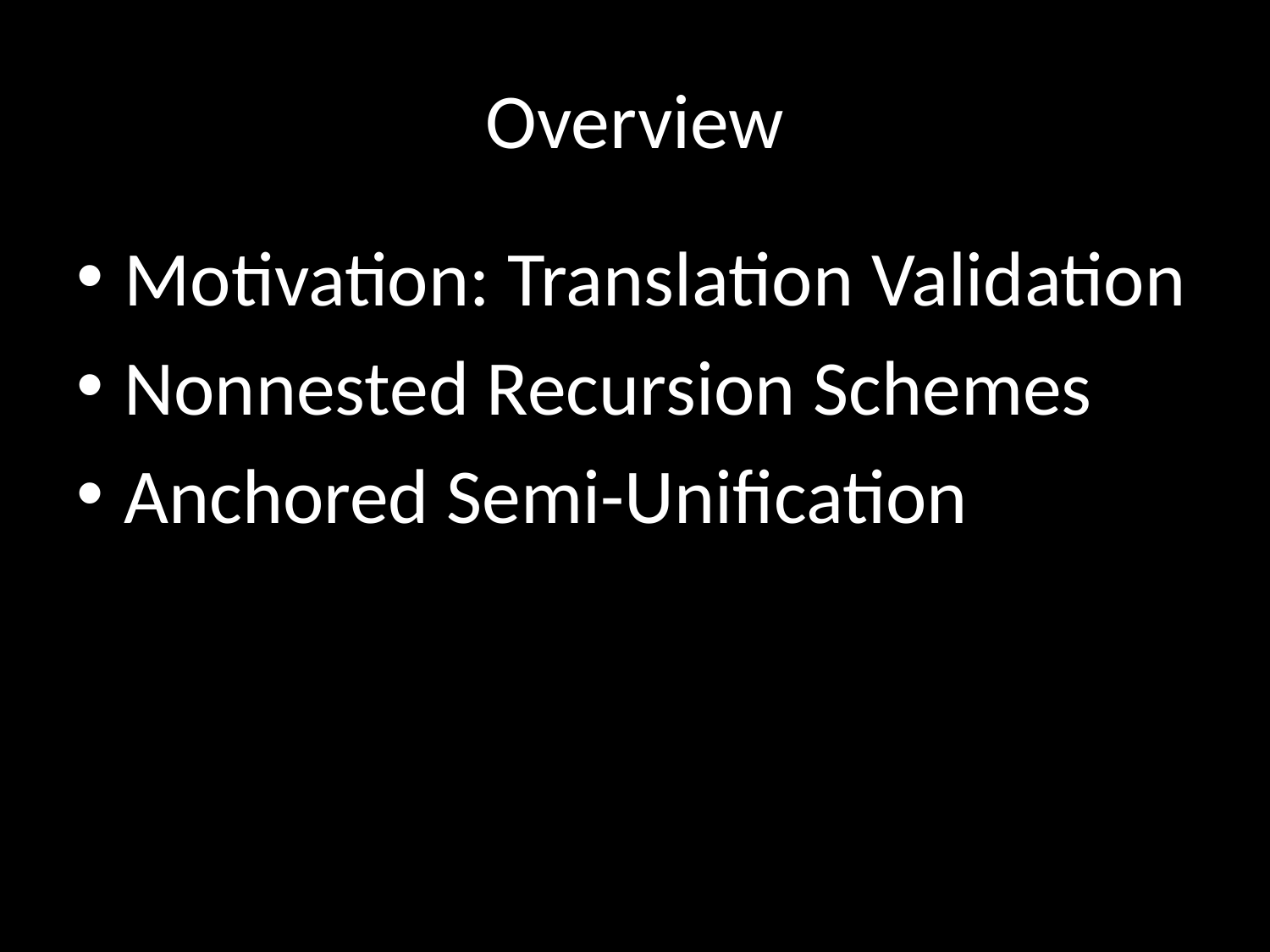

# Overview
Motivation: Translation Validation
Nonnested Recursion Schemes
Anchored Semi-Unification